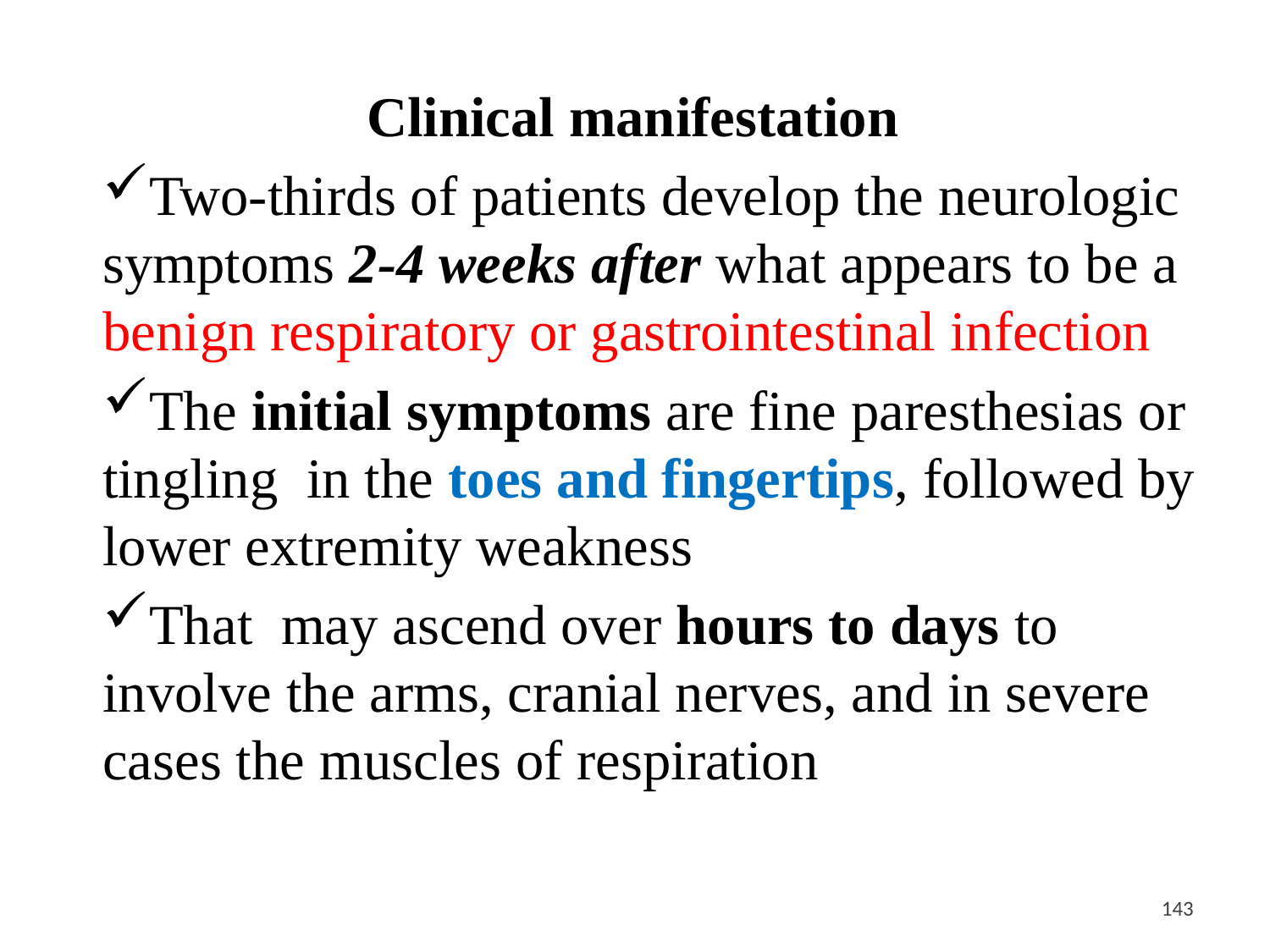

Clinical manifestation
Two-thirds of patients develop the neurologic symptoms 2-4 weeks after what appears to be a benign respiratory or gastrointestinal infection
The initial symptoms are fine paresthesias or tingling  in the toes and fingertips, followed by lower extremity weakness
That  may ascend over hours to days to involve the arms, cranial nerves, and in severe cases the muscles of respiration

143